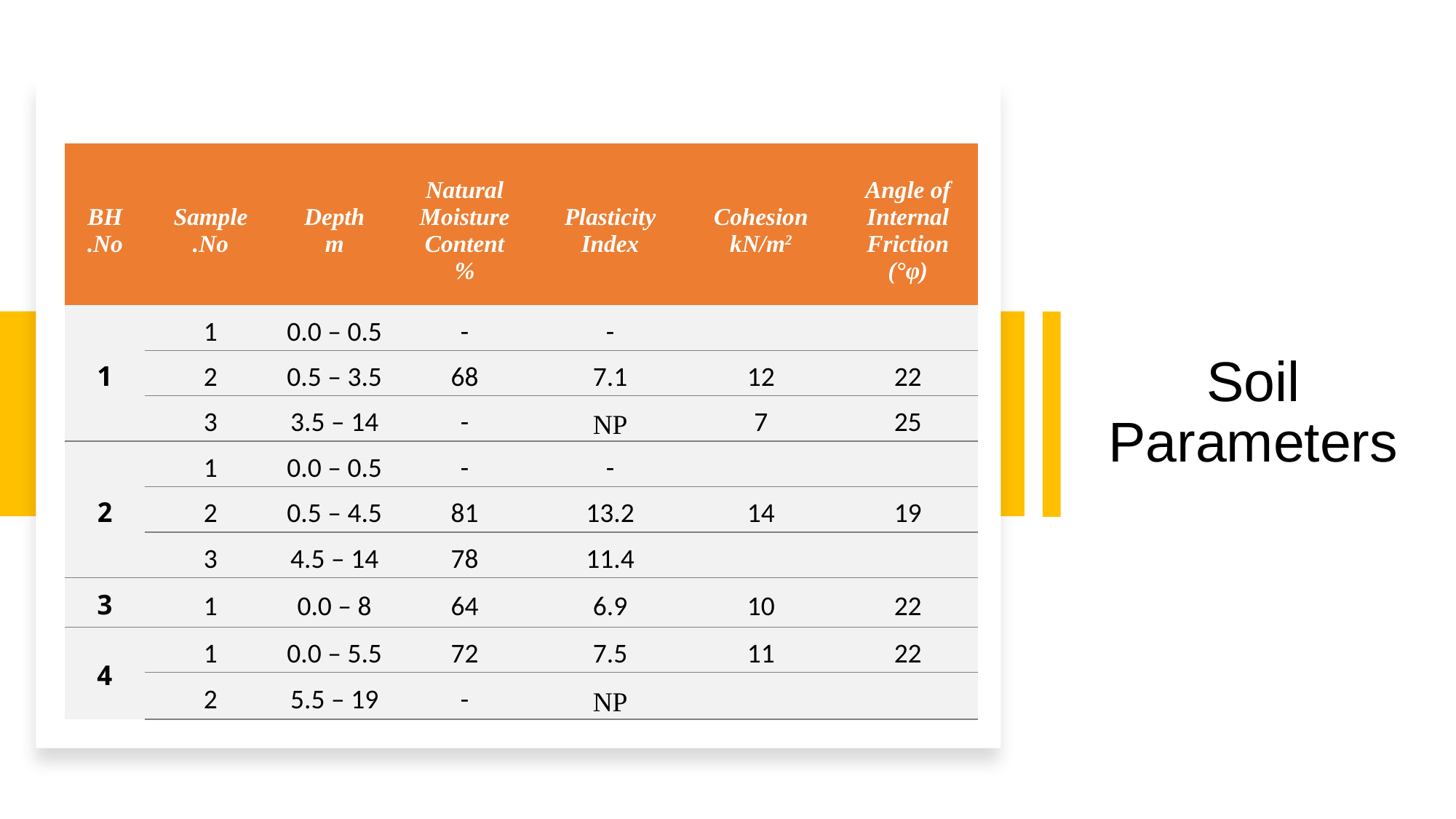

| BH No. | Sample No. | Depth m | Natural Moisture Content % | Plasticity Index | Cohesion kN/m2 | Angle of Internal Friction (φ°) |
| --- | --- | --- | --- | --- | --- | --- |
| 1 | 1 | 0.0 – 0.5 | - | - |  |  |
|  | 2 | 0.5 – 3.5 | 68 | 7.1 | 12 | 22 |
|  | 3 | 3.5 – 14 | - | NP | 7 | 25 |
| 2 | 1 | 0.0 – 0.5 | - | - |  |  |
|  | 2 | 0.5 – 4.5 | 81 | 13.2 | 14 | 19 |
|  | 3 | 4.5 – 14 | 78 | 11.4 |  |  |
| 3 | 1 | 0.0 – 8 | 64 | 6.9 | 10 | 22 |
| 4 | 1 | 0.0 – 5.5 | 72 | 7.5 | 11 | 22 |
|  | 2 | 5.5 – 19 | - | NP |  |  |
# Soil Parameters